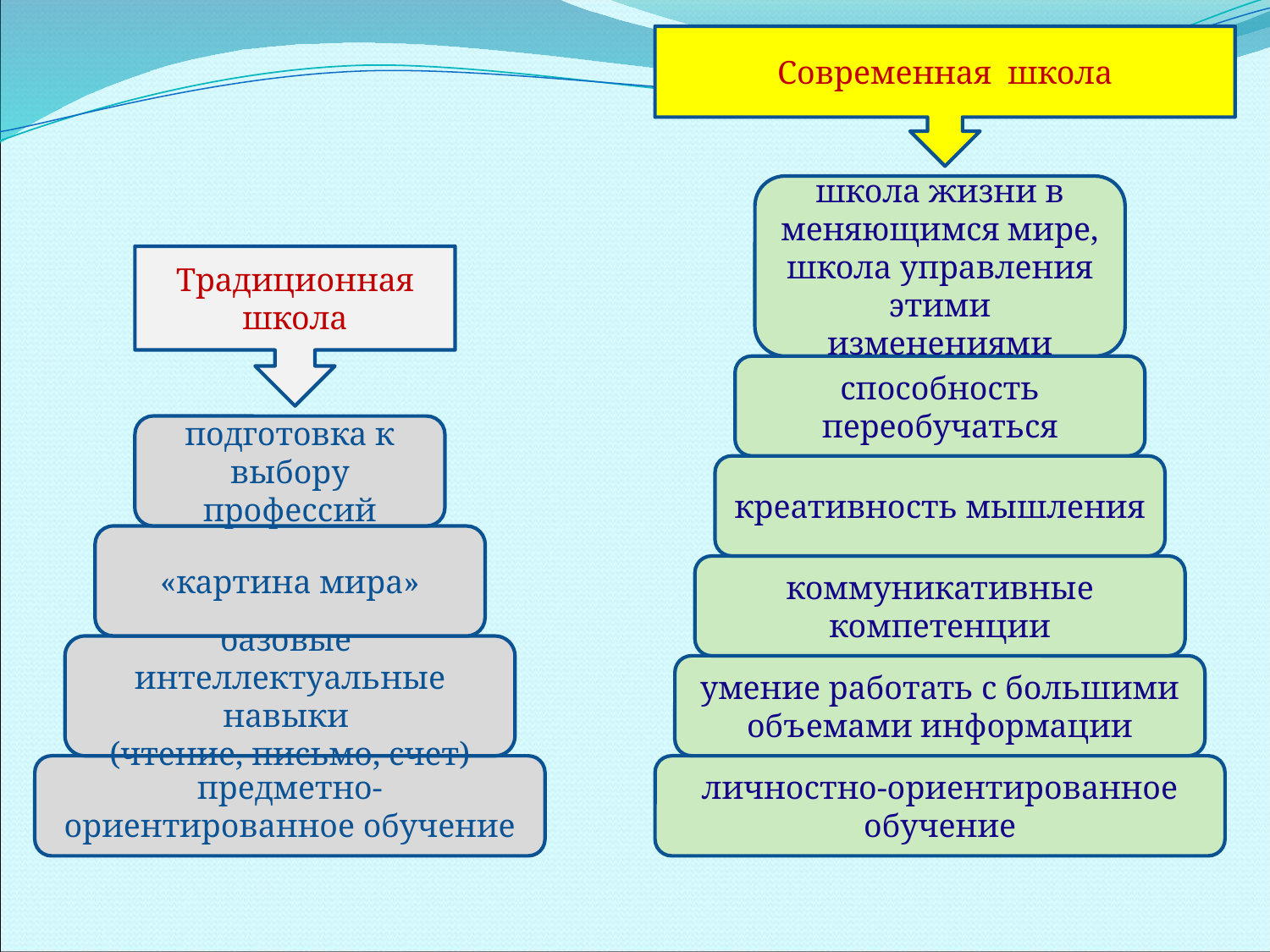

Современная  школа
школа жизни в меняющимся мире, школа управления этими изменениями
Традиционная школа
способность переобучаться
подготовка к выбору профессий
креативность мышления
«картина мира»
коммуникативные компетенции
базовые
интеллектуальные навыки
(чтение, письмо, счет)
умение работать с большими объемами информации
предметно-ориентированное обучение
личностно-ориентированное обучение